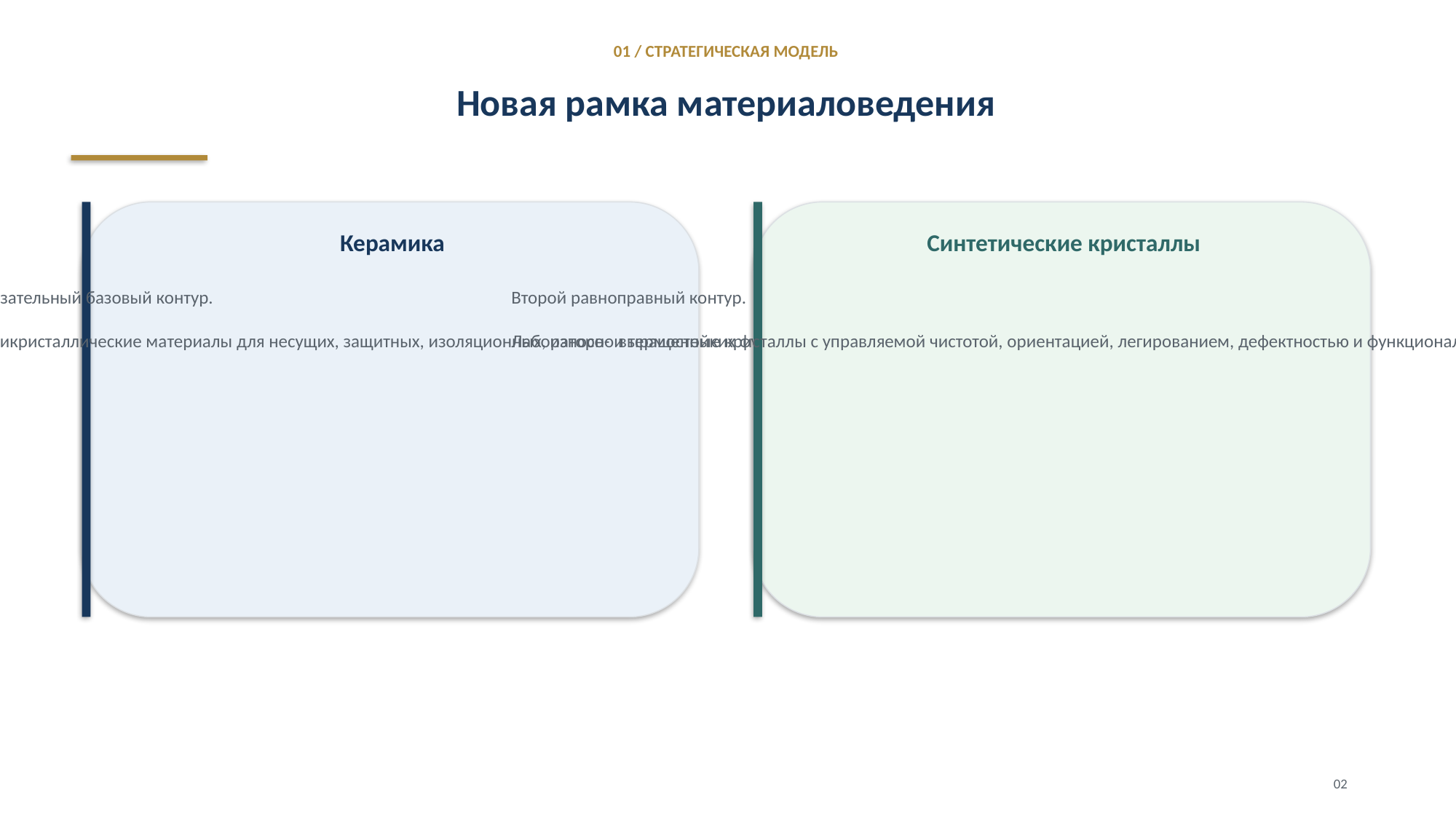

01 / СТРАТЕГИЧЕСКАЯ МОДЕЛЬ
Новая рамка материаловедения

Керамика
Синтетические кристаллы
Обязательный базовый контур.
Поликристаллические материалы для несущих, защитных, изоляционных, износо- и термостойких функций.
Второй равноправный контур.
Лабораторно выращенные кристаллы с управляемой чистотой, ориентацией, легированием, дефектностью и функциональными свойствами.
02